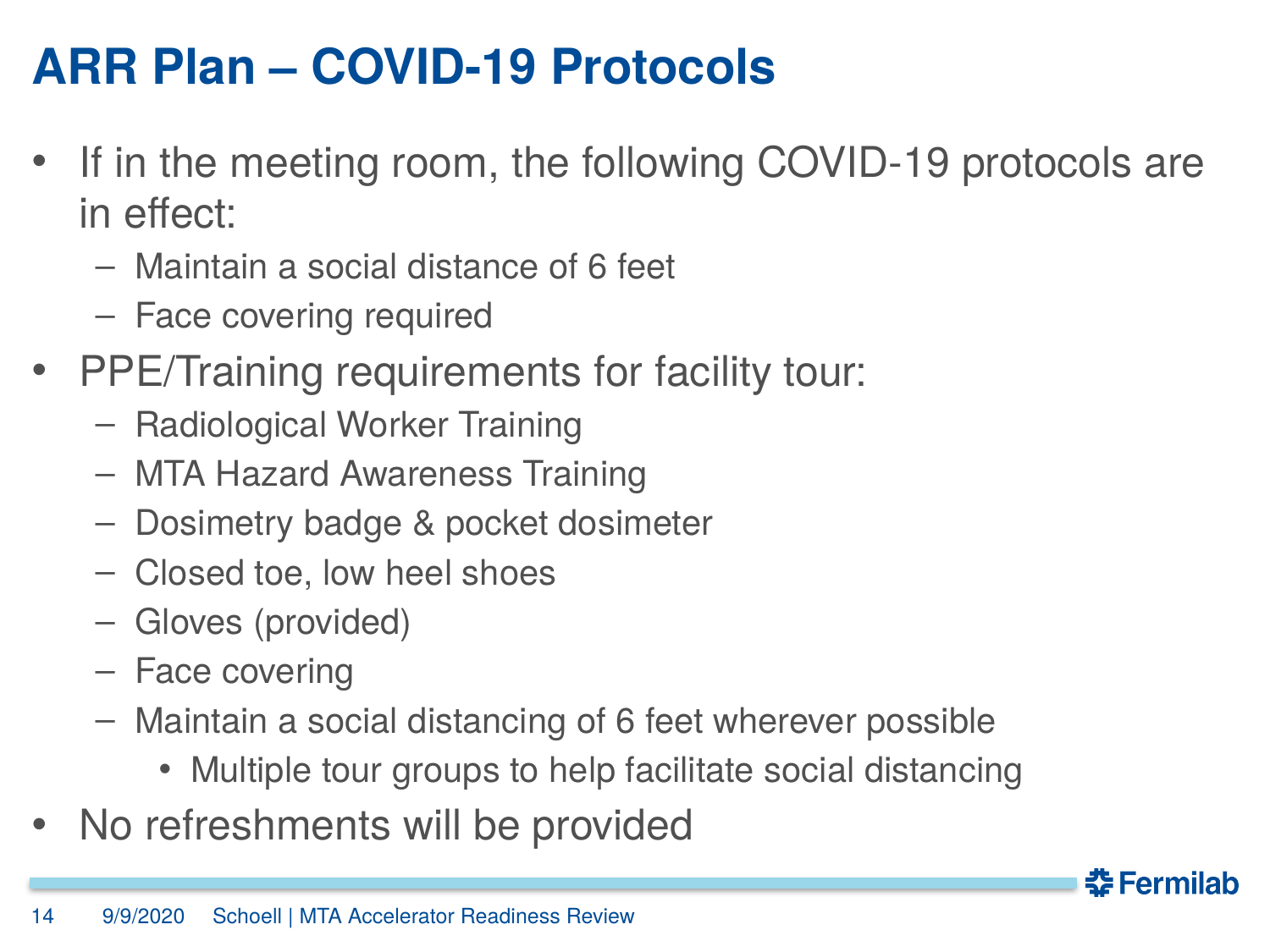

# ARR Plan – COVID-19 Protocols
If in the meeting room, the following COVID-19 protocols are in effect:
Maintain a social distance of 6 feet
Face covering required
PPE/Training requirements for facility tour:
Radiological Worker Training
MTA Hazard Awareness Training
Dosimetry badge & pocket dosimeter
Closed toe, low heel shoes
Gloves (provided)
Face covering
Maintain a social distancing of 6 feet wherever possible
Multiple tour groups to help facilitate social distancing
No refreshments will be provided
14
9/9/2020
Schoell | MTA Accelerator Readiness Review